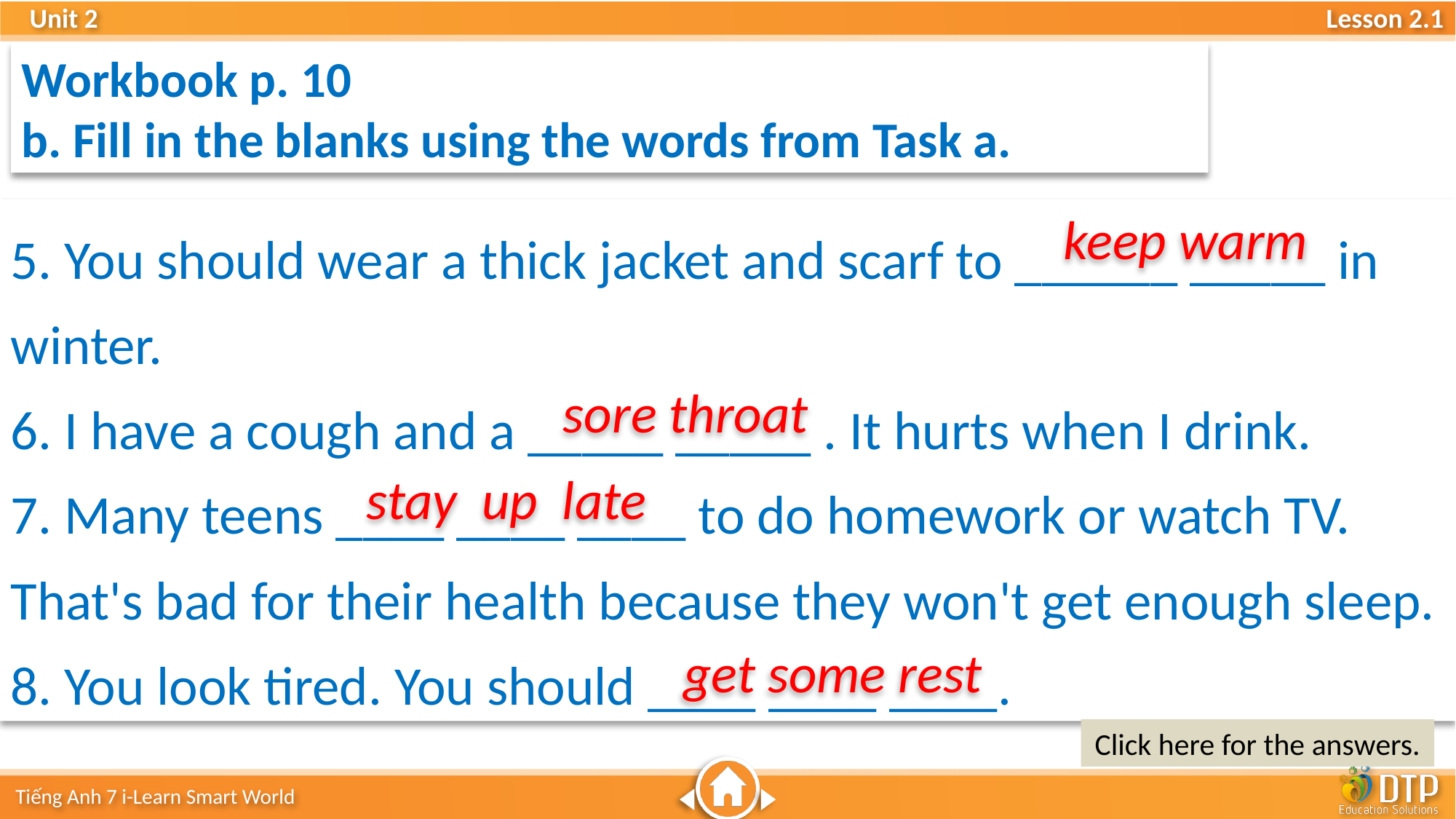

Workbook p. 10
b. Fill in the blanks using the words from Task a.
5. You should wear a thick jacket and scarf to ______ _____ in winter.
6. I have a cough and a _____ _____ . It hurts when I drink.
7. Many teens ____ ____ ____ to do homework or watch TV. That's bad for their health because they won't get enough sleep.
8. You look tired. You should ____ ____ ____.
keep warm
sore throat
stay  up  late
get some rest
Click here for the answers.